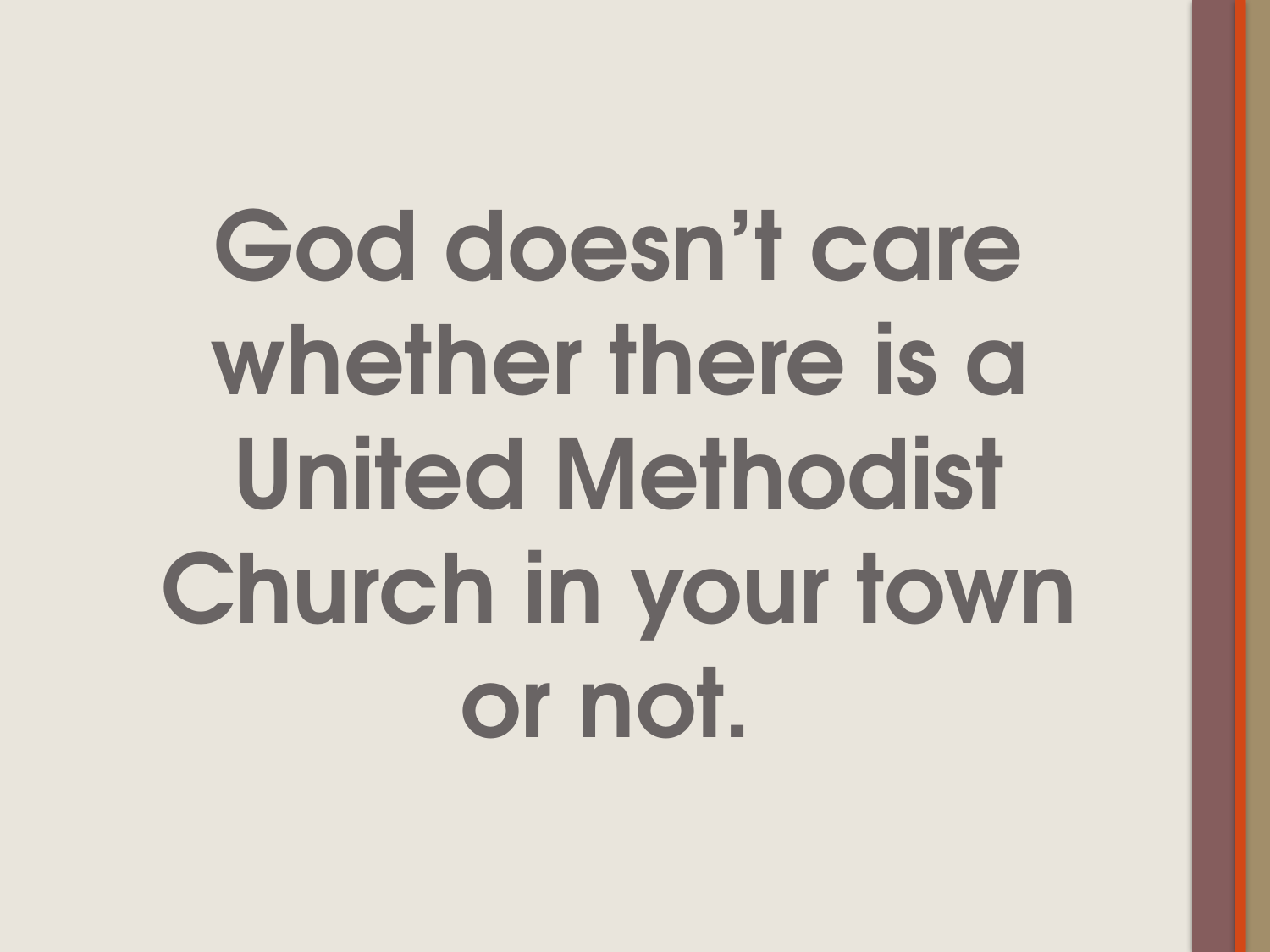

God doesn’t care
whether there is a
United Methodist
Church in your town
or not.